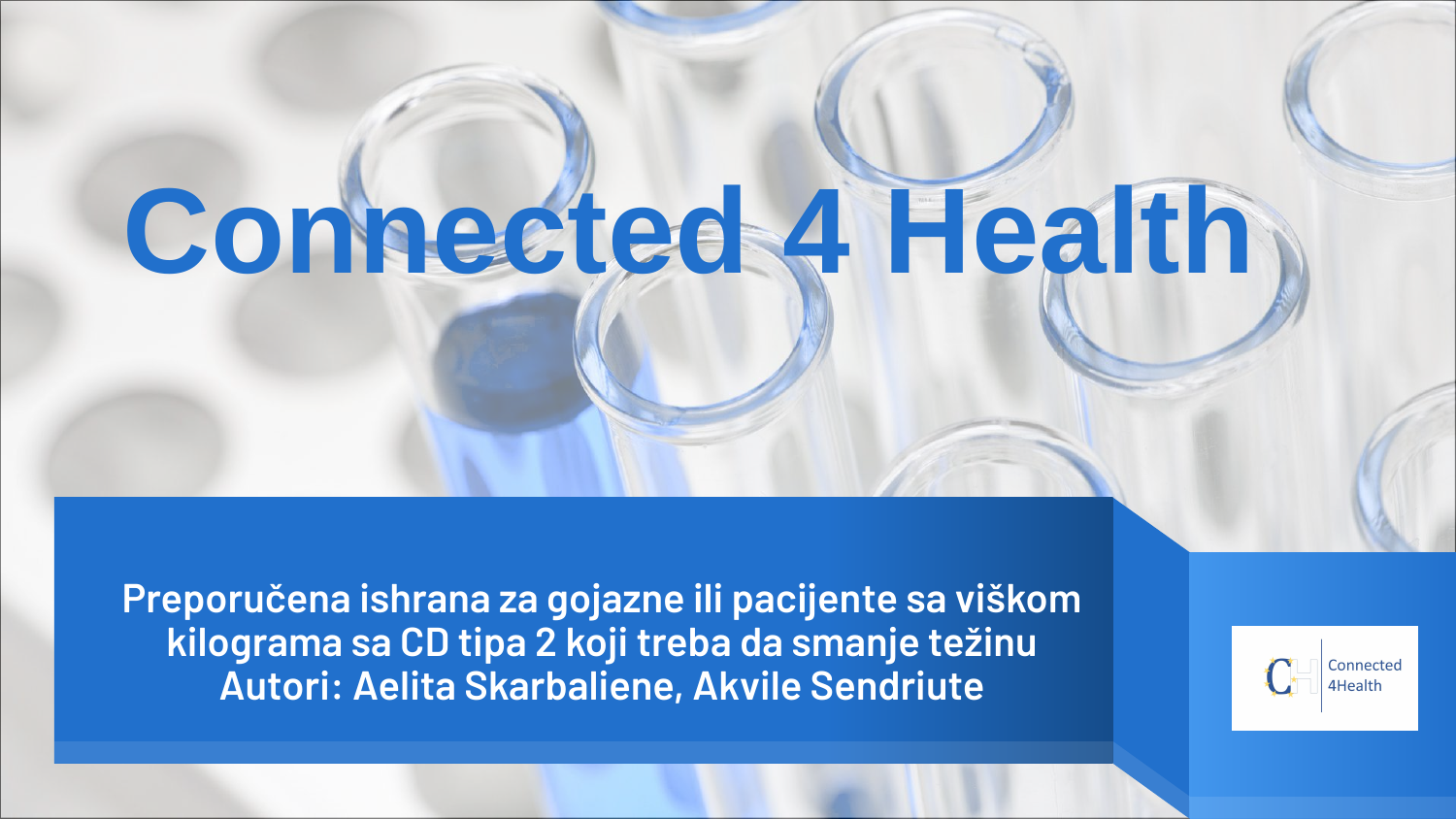

Connected 4 Health
# Preporučena ishrana za gojazne ili pacijente sa viškom kilograma sa CD tipa 2 koji treba da smanje težinu Autori: Aelita Skarbaliene, Akvile Sendriute